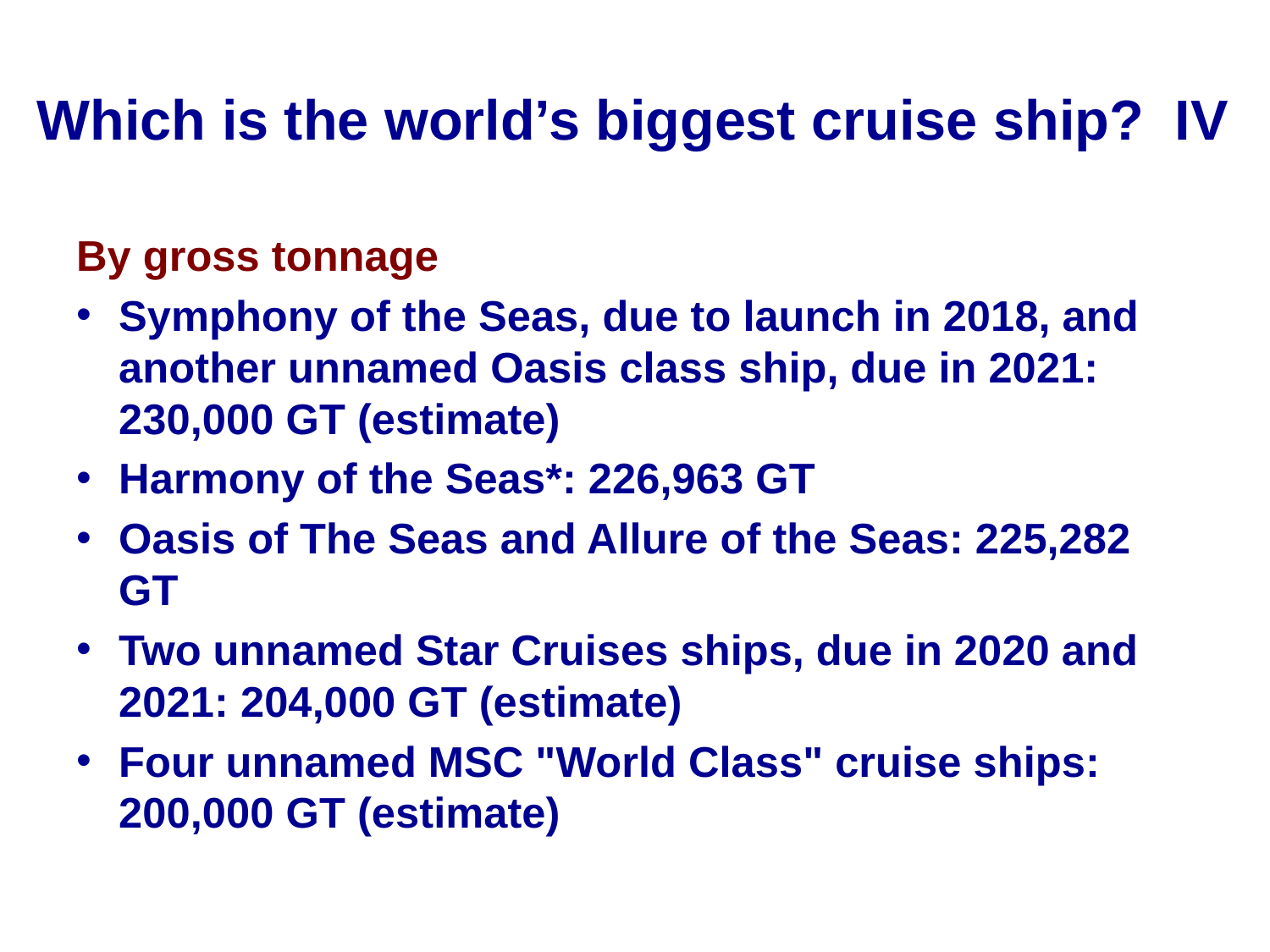

# Which is the world’s biggest cruise ship?  IV
By gross tonnage
Symphony of the Seas, due to launch in 2018, and another unnamed Oasis class ship, due in 2021: 230,000 GT (estimate)
Harmony of the Seas*: 226,963 GT
Oasis of The Seas and Allure of the Seas: 225,282 GT
Two unnamed Star Cruises ships, due in 2020 and 2021: 204,000 GT (estimate)
Four unnamed MSC "World Class" cruise ships: 200,000 GT (estimate)